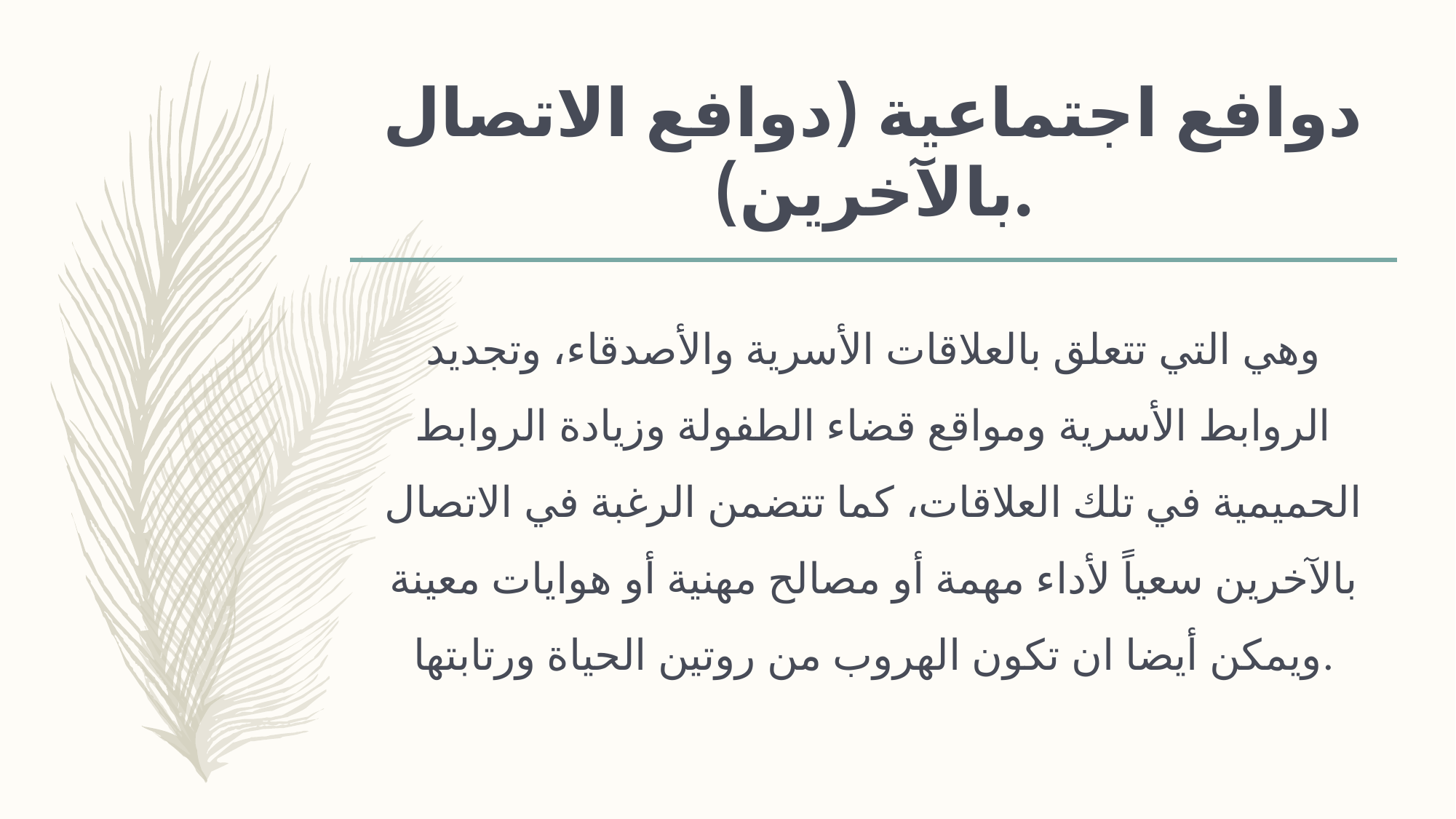

# دوافع اجتماعية (دوافع الاتصال بالآخرين).
وهي التي تتعلق بالعلاقات الأسرية والأصدقاء، وتجديد الروابط الأسرية ومواقع قضاء الطفولة وزيادة الروابط الحميمية في تلك العلاقات، كما تتضمن الرغبة في الاتصال بالآخرين سعياً لأداء مهمة أو مصالح مهنية أو هوايات معينة ويمكن أيضا ان تكون الهروب من روتين الحياة ورتابتها.